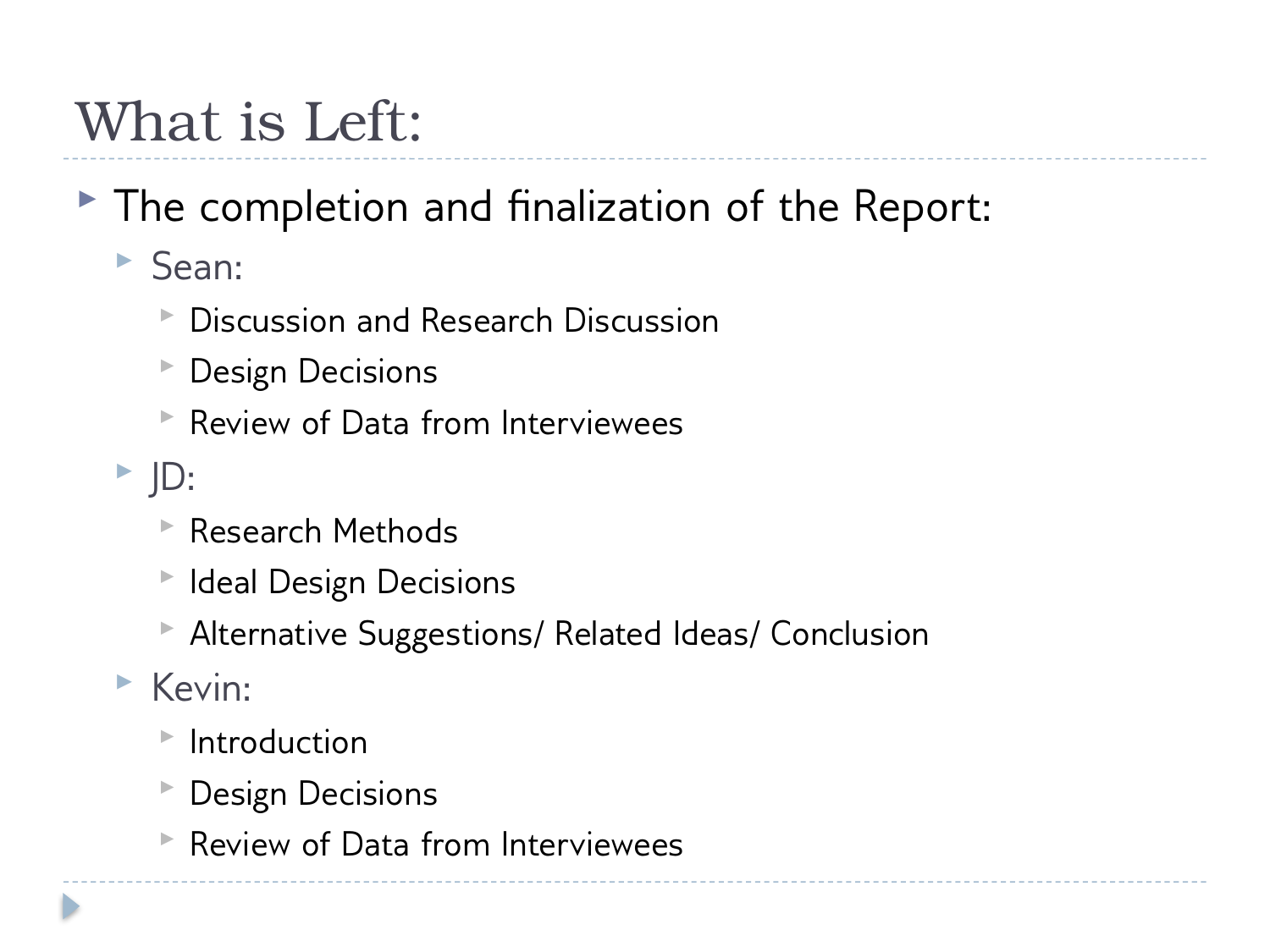

# What is Left:
The completion and finalization of the Report:
Sean:
Discussion and Research Discussion
Design Decisions
Review of Data from Interviewees
JD:
Research Methods
Ideal Design Decisions
Alternative Suggestions/ Related Ideas/ Conclusion
Kevin:
Introduction
Design Decisions
Review of Data from Interviewees